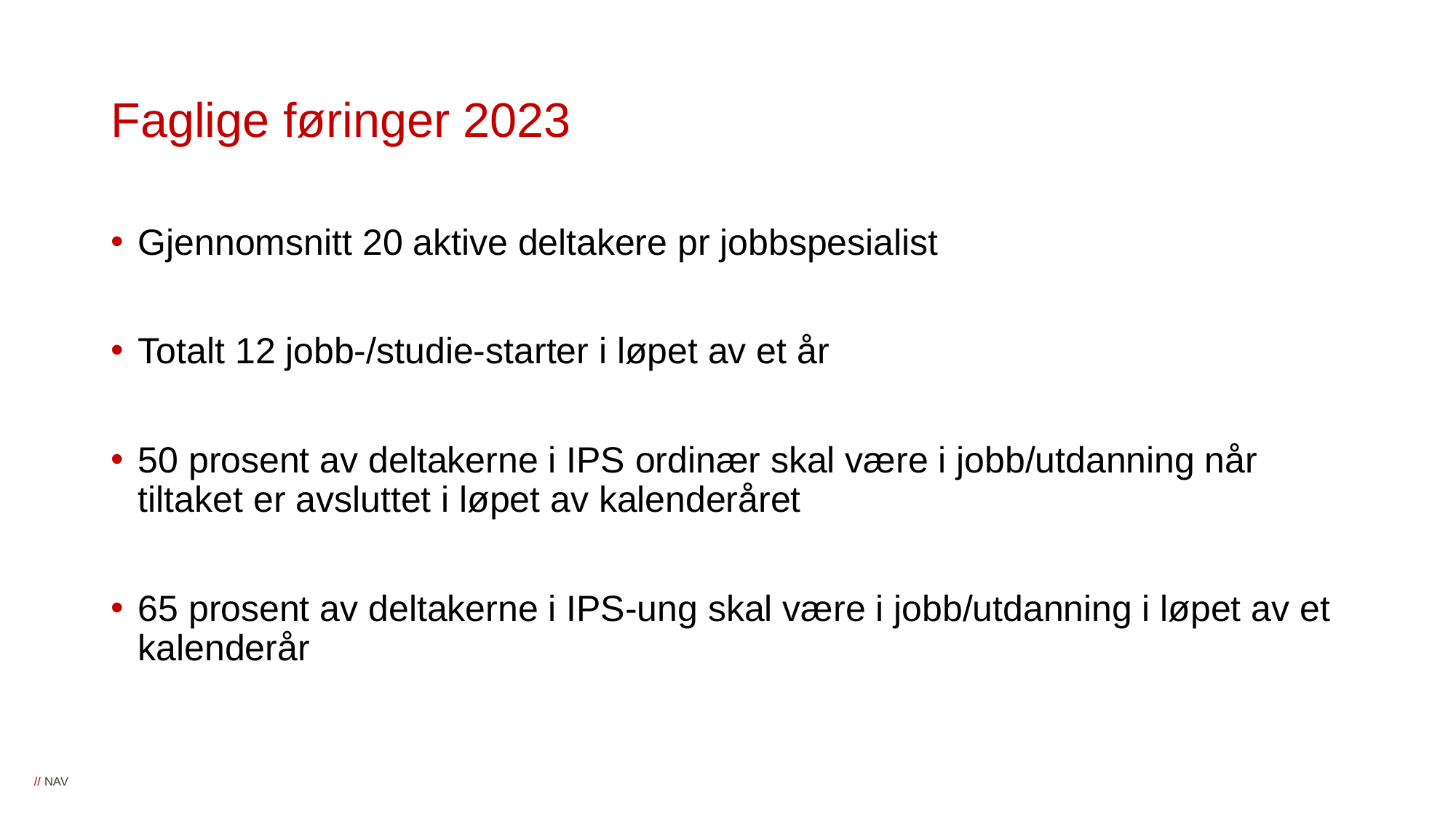

# Faglige føringer 2023
Gjennomsnitt 20 aktive deltakere pr jobbspesialist

Totalt 12 jobb-/studie-starter i løpet av et år

50 prosent av deltakerne i IPS ordinær skal være i jobb/utdanning når tiltaket er avsluttet i løpet av kalenderåret

65 prosent av deltakerne i IPS-ung skal være i jobb/utdanning i løpet av et kalenderår